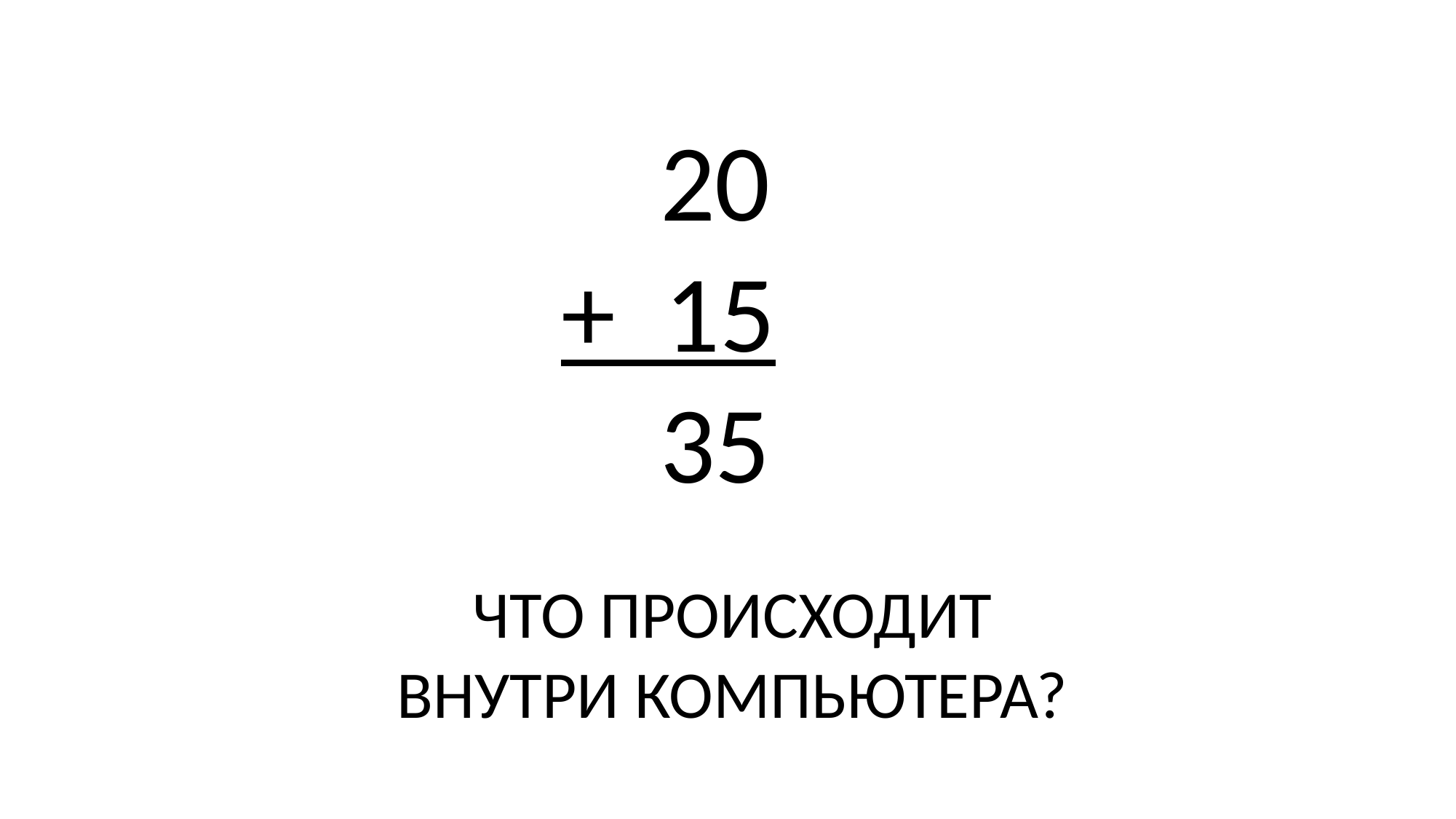

20
+  15
    35
ЧТО ПРОИСХОДИТ ВНУТРИ КОМПЬЮТЕРА?